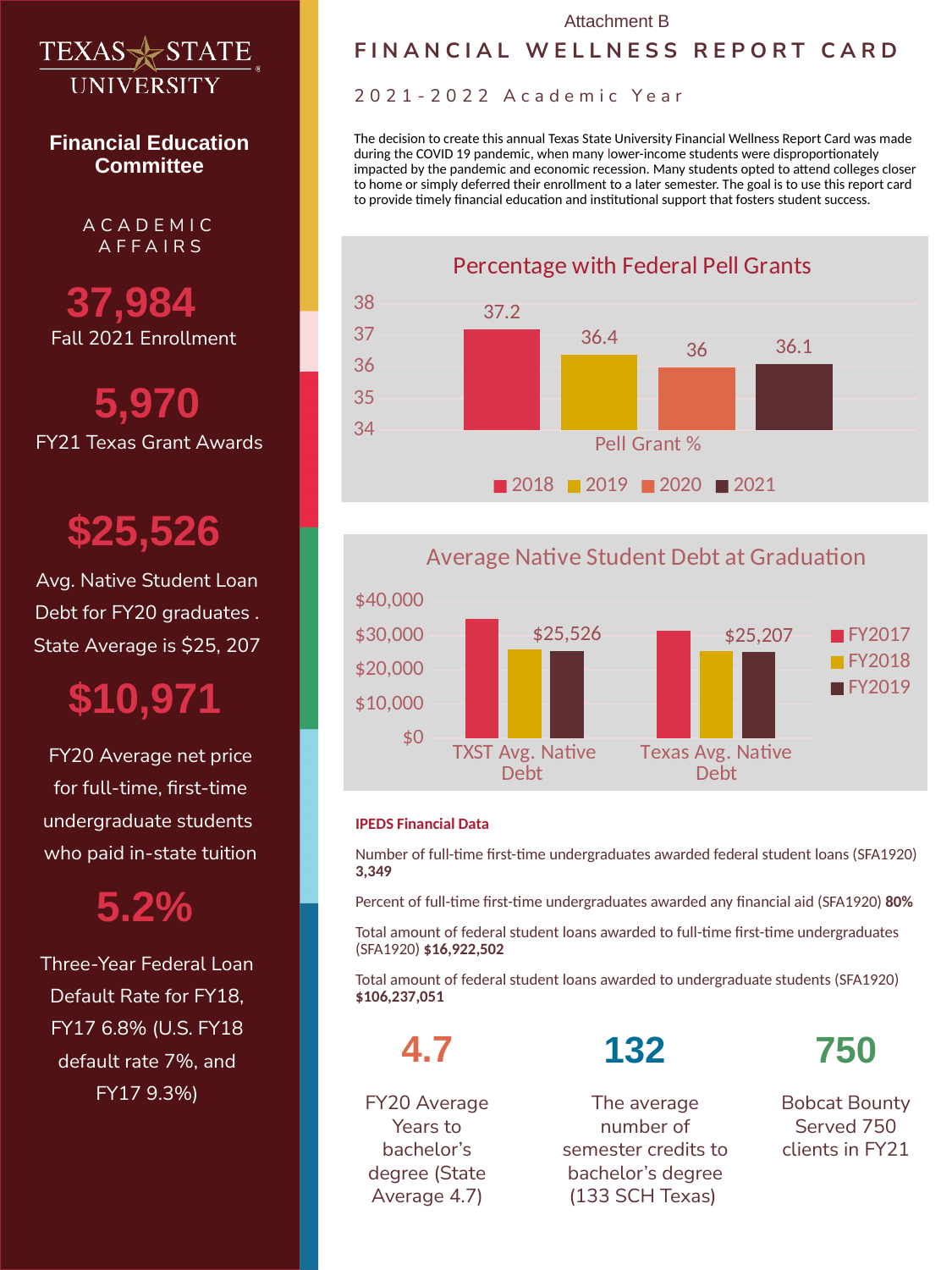

Attachment B
# FINANCIAL WELLNESS REPORT CARD
2021-2022 Academic Year
Financial Education Committee
The decision to create this annual Texas State University Financial Wellness Report Card was made during the COVID 19 pandemic, when many lower-income students were disproportionately impacted by the pandemic and economic recession. Many students opted to attend colleges closer to home or simply deferred their enrollment to a later semester. The goal is to use this report card to provide timely financial education and institutional support that fosters student success.

ACADEMIC AFFAIRS

### Chart: Percentage with Federal Pell Grants

| Category | 2018 | 2019 | 2020 | 2021 |
|---|---|---|---|---|
| Pell Grant % | 37.2 | 36.4 | 36.0 | 36.1 |
37,984
Fall 2021 Enrollment
5,970
FY21 Texas Grant Awards
$25,526

### Chart: Average Native Student Debt at Graduation

| Category | FY2017 | FY2018 | FY2019 |
|---|---|---|---|
| TXST Avg. Native Debt  | 34921.0 | 26032.0 | 25526.0 |
| Texas Avg. Native Debt | 31349.0 | 25635.0 | 25207.0 |
Avg. Native Student Loan Debt for FY20 graduates . State Average is $25, 207
$10,971
FY20 Average net price for full-time, first-time undergraduate students  who paid in-state tuition
IPEDS Financial Data
Number of full-time first-time undergraduates awarded federal student loans (SFA1920)  3,349
Percent of full-time first-time undergraduates awarded any financial aid (SFA1920) 80%
Total amount of federal student loans awarded to full-time first-time undergraduates (SFA1920) $16,922,502
Total amount of federal student loans awarded to undergraduate students (SFA1920) $106,237,051
5.2%
Three-Year Federal Loan Default Rate for FY18, FY17 6.8% (U.S. FY18 default rate 7%, and FY17 9.3%)
4.7
132
750
FY20 Average Years to bachelor’s degree (State Average 4.7)
The average number of semester credits to bachelor’s degree (133 SCH Texas)
Bobcat Bounty Served 750 clients in FY21